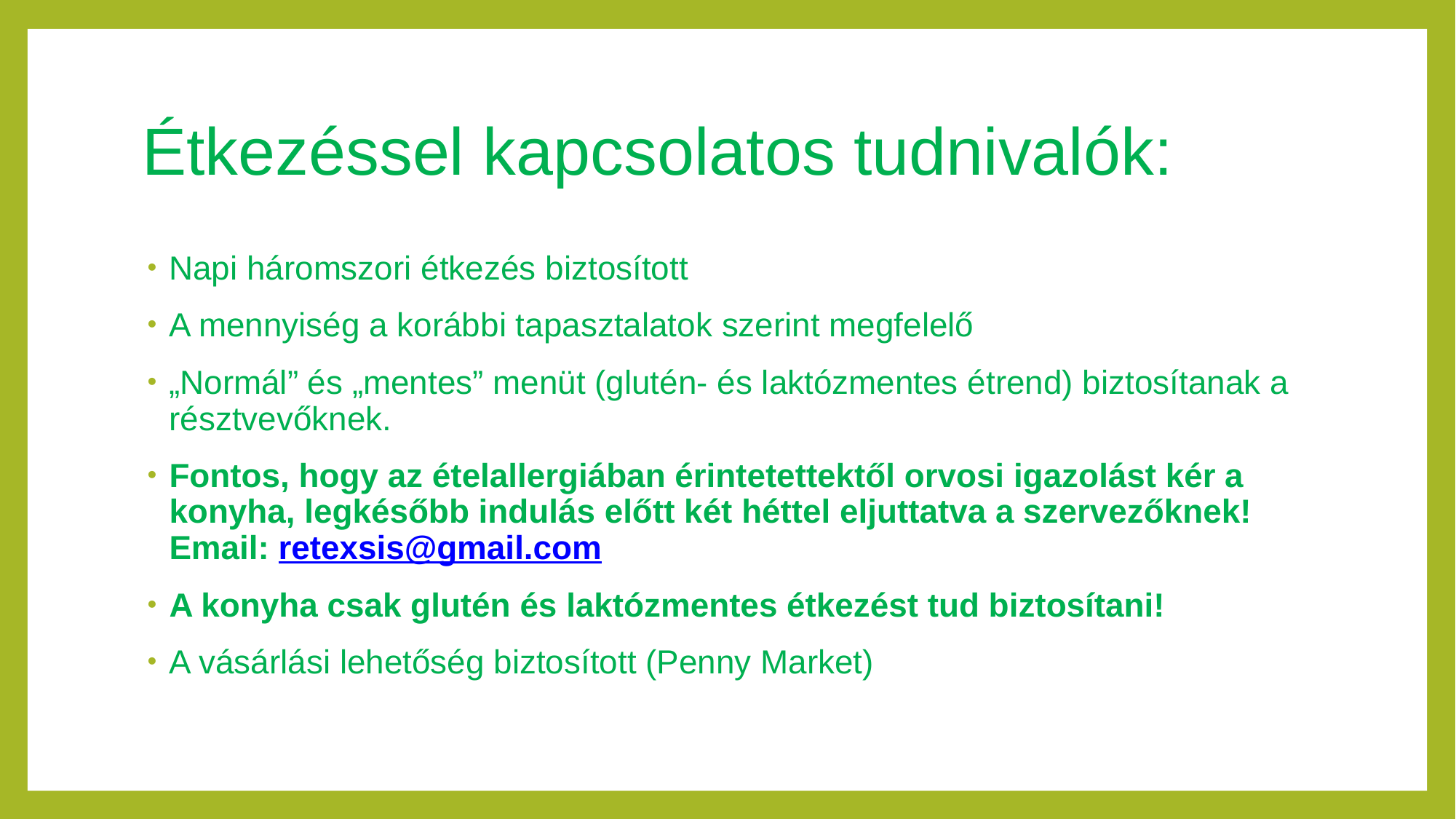

# Étkezéssel kapcsolatos tudnivalók:
Napi háromszori étkezés biztosított
A mennyiség a korábbi tapasztalatok szerint megfelelő
„Normál” és „mentes” menüt (glutén- és laktózmentes étrend) biztosítanak a résztvevőknek.
Fontos, hogy az ételallergiában érintetettektől orvosi igazolást kér a konyha, legkésőbb indulás előtt két héttel eljuttatva a szervezőknek! Email: retexsis@gmail.com
A konyha csak glutén és laktózmentes étkezést tud biztosítani!
A vásárlási lehetőség biztosított (Penny Market)